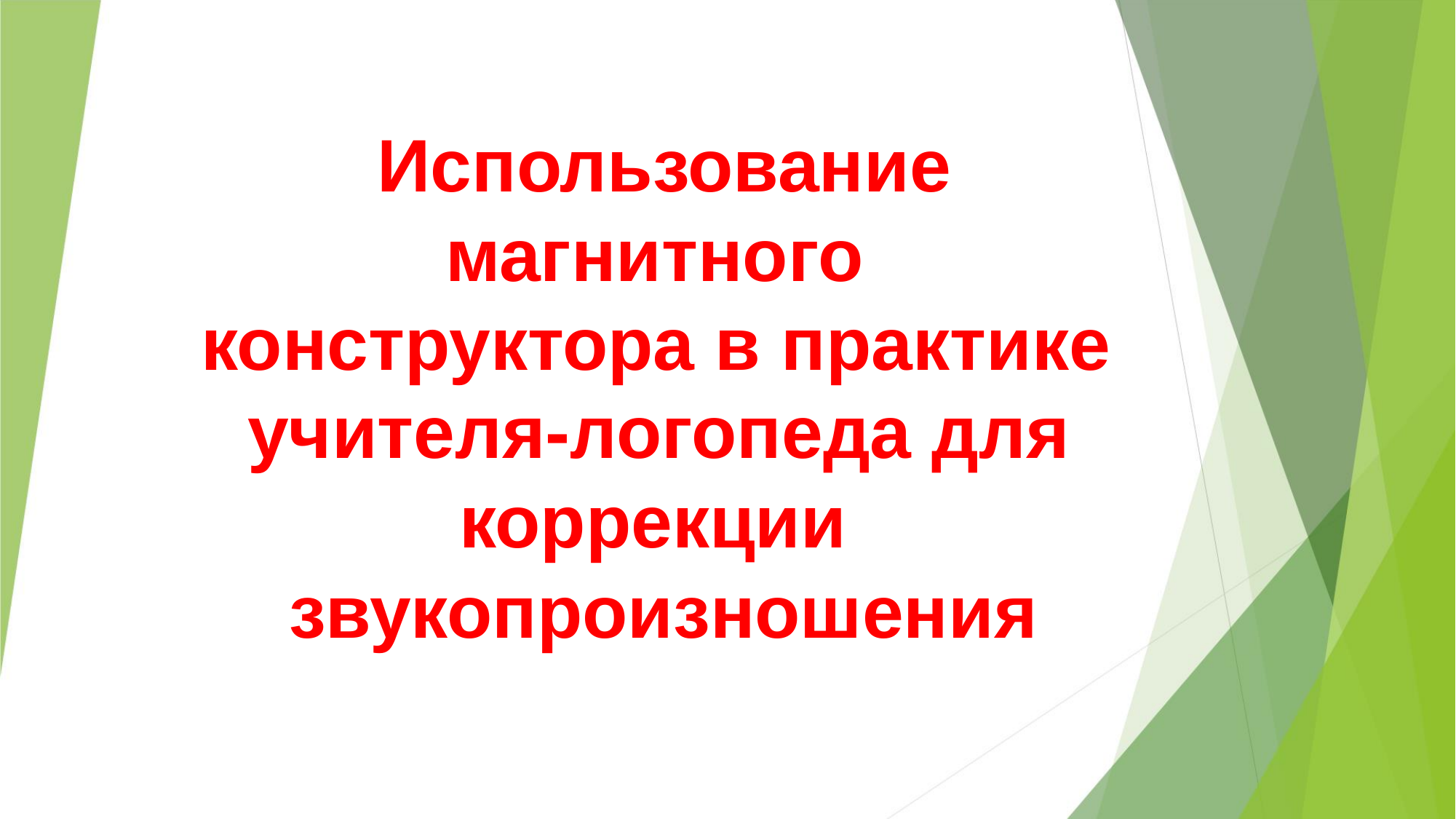

Использование
магнитного
конструктора в практике
учителя-логопеда для
коррекции
звукопроизношения